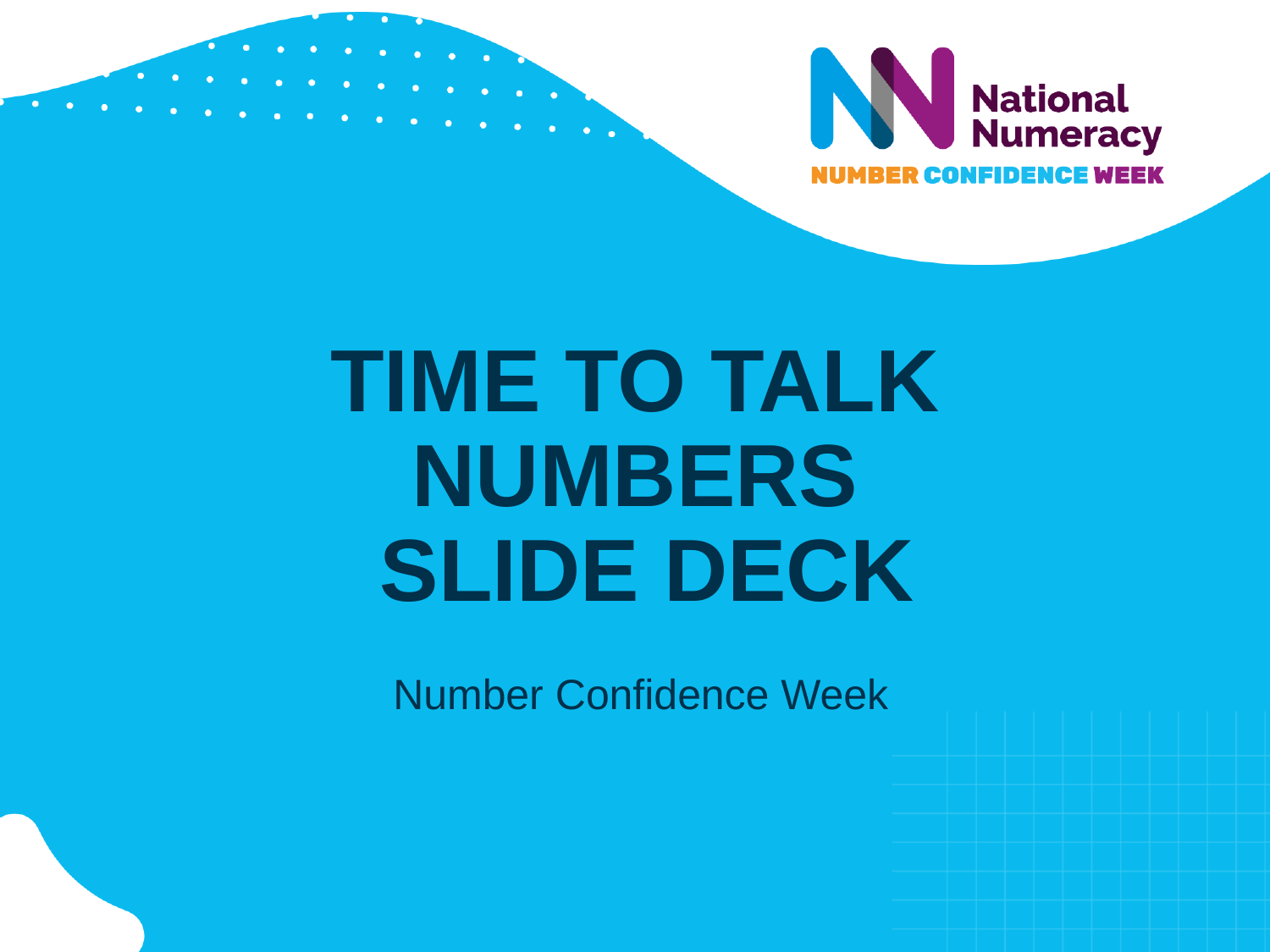

# TIME TO TALK NUMBERS  SLIDE DECK
 Number Confidence Week